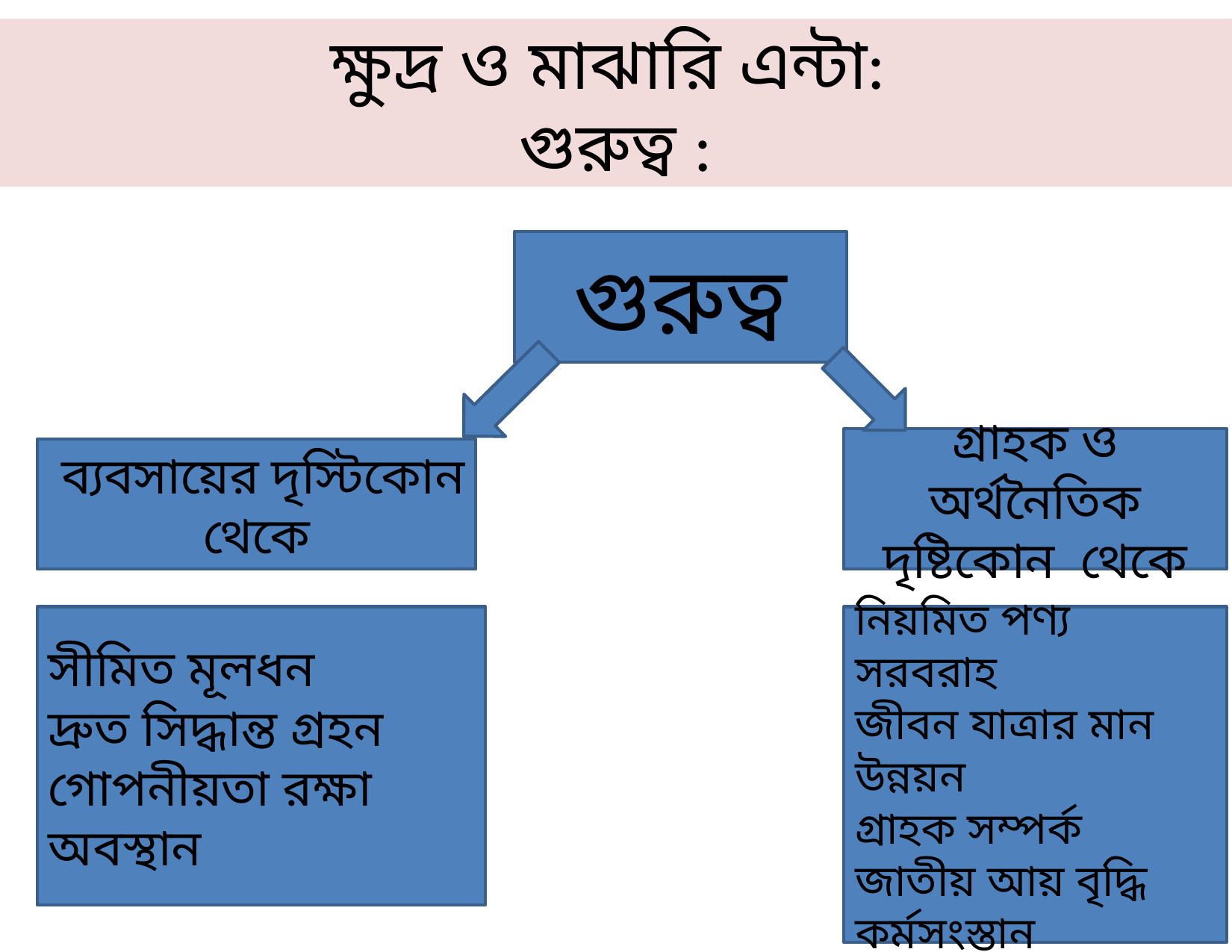

# ক্ষুদ্র ও মাঝারি এন্টা: গুরুত্ব :

গুরুত্ব

গ্রাহক ও অর্থনৈতিক দৃষ্টিকোন  থেকে
 ব্যবসায়ের দৃস্টিকোন থেকে
সীমিত মূলধন
দ্রুত সিদ্ধান্ত গ্রহন
গোপনীয়তা রক্ষা
অবস্থান
নিয়মিত পণ্য সরবরাহ
জীবন যাত্রার মান উন্নয়ন
গ্রাহক সম্পর্ক
জাতীয় আয় বৃদ্ধি
কর্মসংস্তান